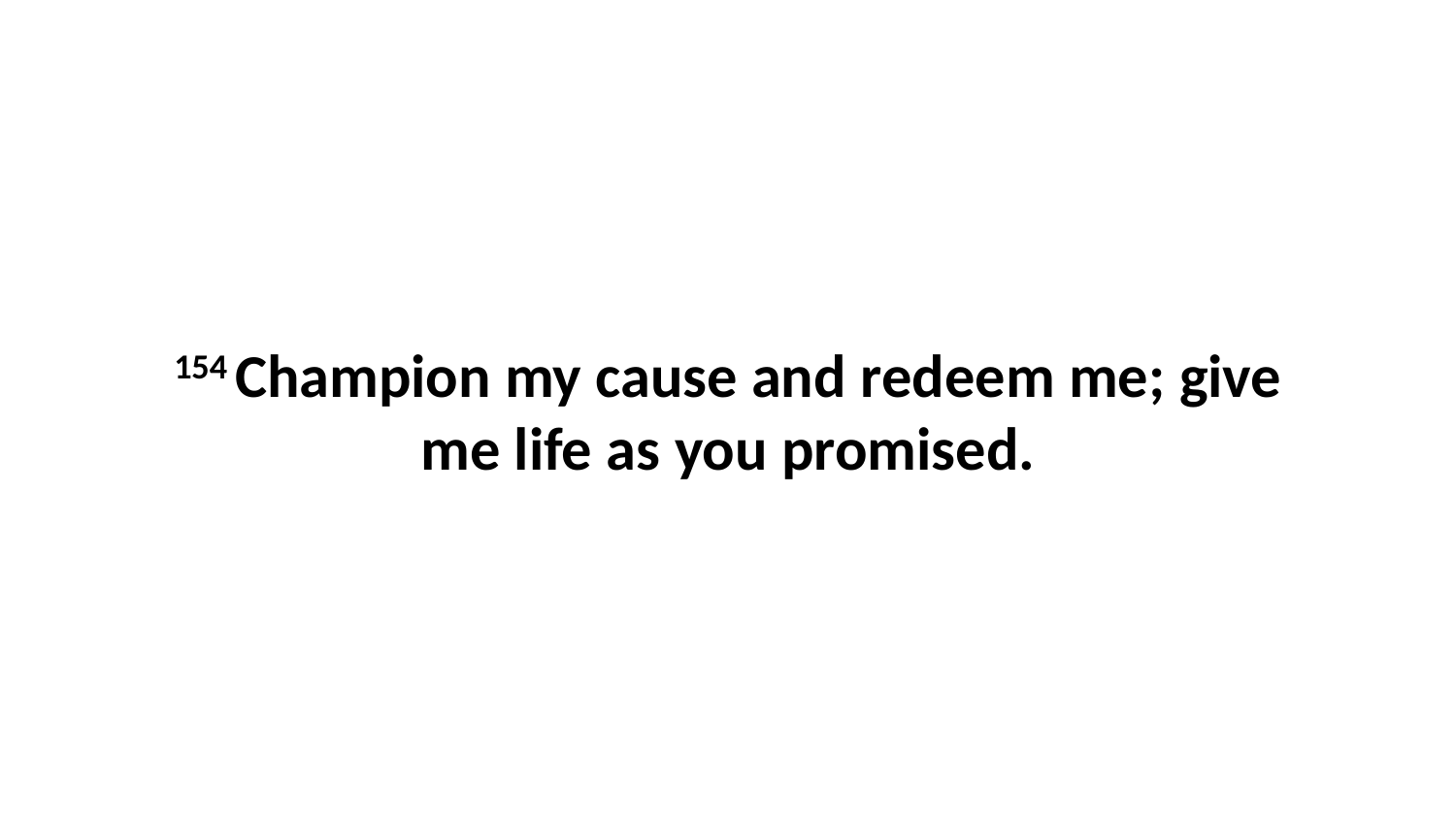

154 Champion my cause and redeem me; give me life as you promised.